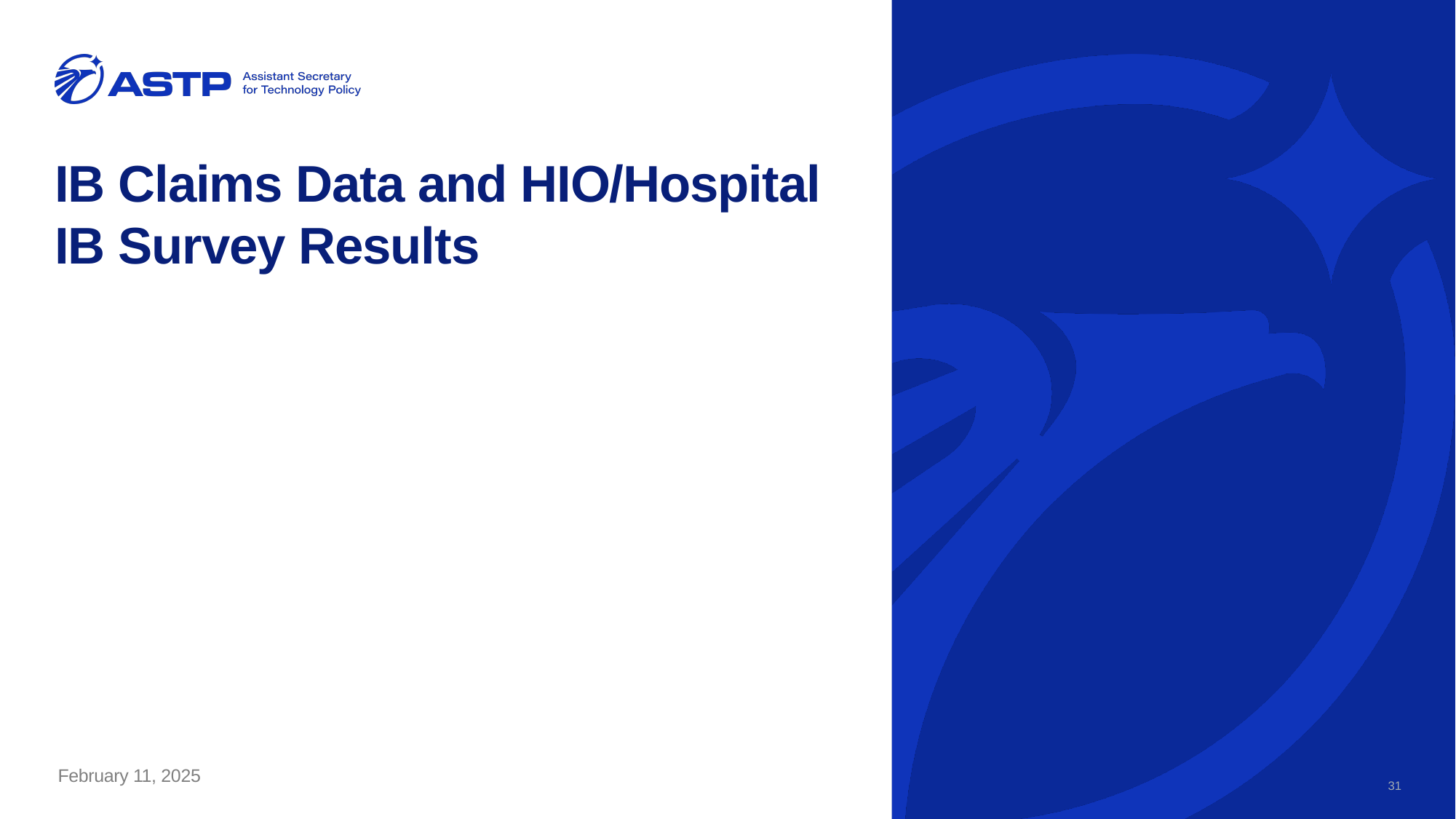

# IB Claims Data and HIO/Hospital IB Survey Results
February 11, 2025